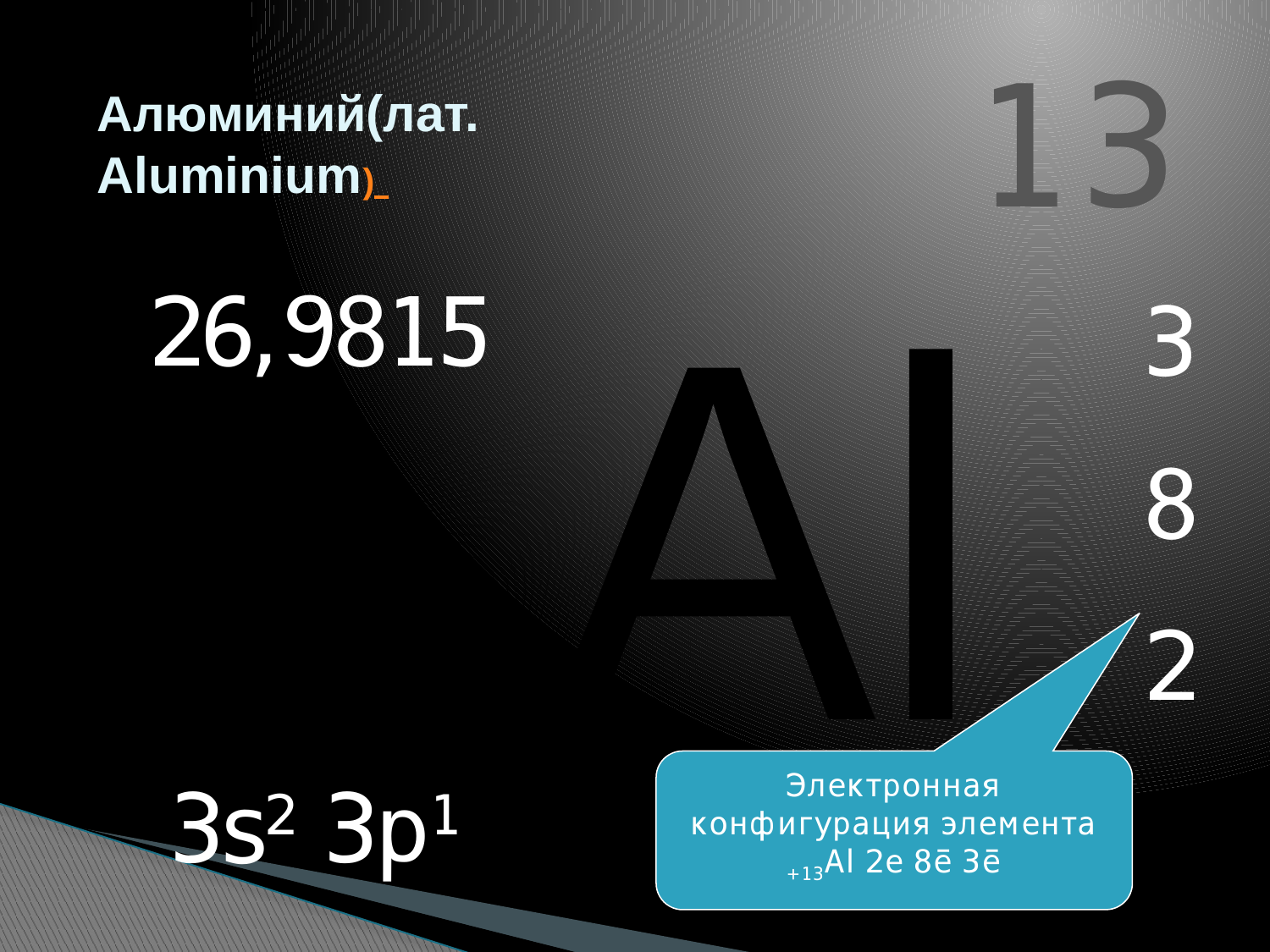

13
# Алюминий (лат. Aluminium)
26,9815
3
8
2
Al
Электронная конфигурация элемента +13Al 2е 8ē 3ē
3s2 3p1